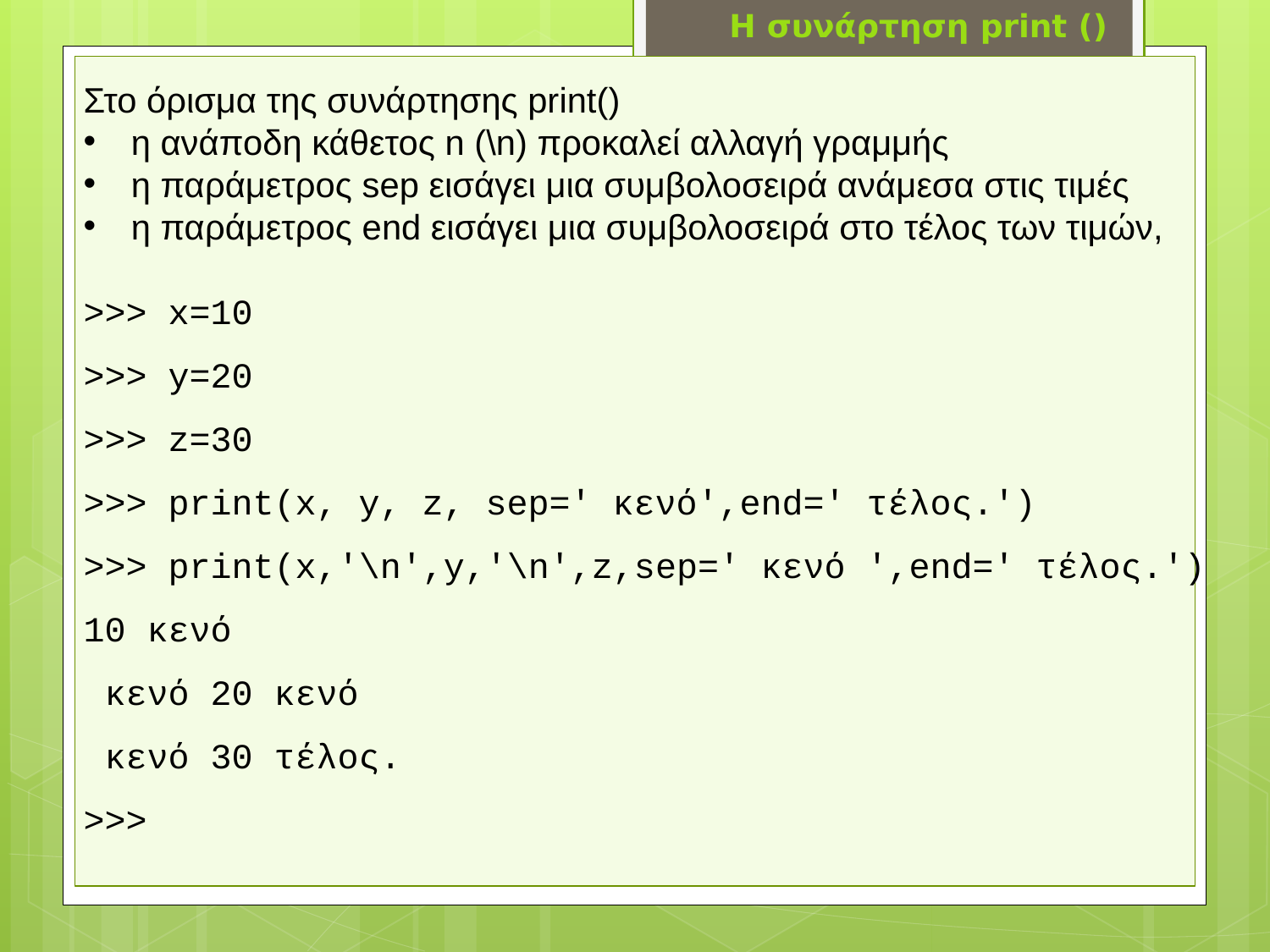

Η συνάρτηση print ()

Στο όρισμα της συνάρτησης print()
η ανάποδη κάθετος n (\n) προκαλεί αλλαγή γραμμής
η παράμετρος sep εισάγει μια συμβολοσειρά ανάμεσα στις τιμές
η παράμετρος end εισάγει μια συμβολοσειρά στο τέλος των τιμών,

>>> x=10
>>> y=20
>>> z=30
>>> print(x, y, z, sep=' κενό',end=' τέλος.')
>>> print(x,'\n',y,'\n',z,sep=' κενό ',end=' τέλος.')
10 κενό
 κενό 20 κενό
 κενό 30 τέλος.
>>>